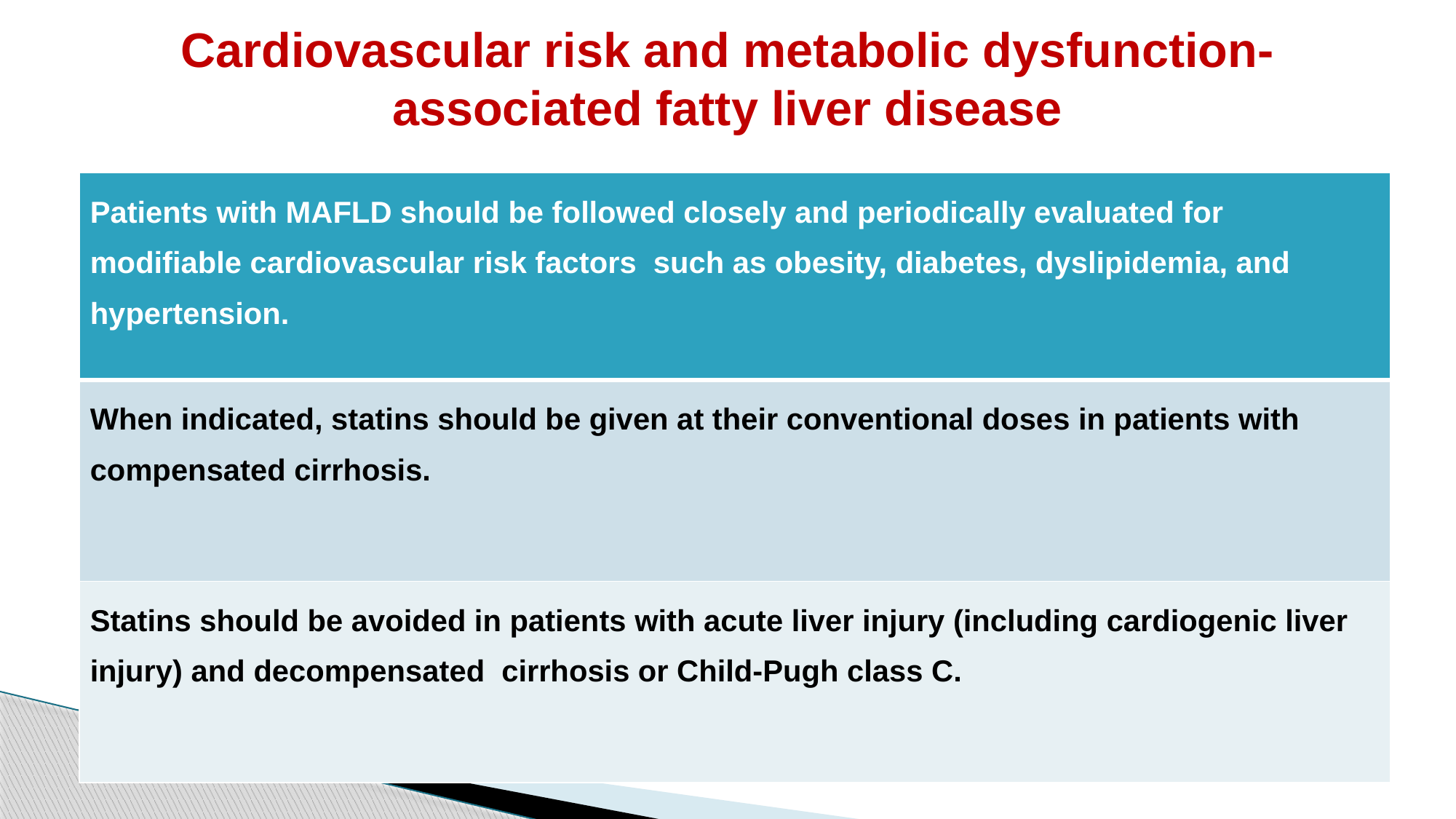

Cardiovascular risk and metabolic dysfunction-associated fatty liver disease
| Patients with MAFLD should be followed closely and periodically evaluated for modifiable cardiovascular risk factors such as obesity, diabetes, dyslipidemia, and hypertension. |
| --- |
| When indicated, statins should be given at their conventional doses in patients with compensated cirrhosis. |
| Statins should be avoided in patients with acute liver injury (including cardiogenic liver injury) and decompensated cirrhosis or Child-Pugh class C. |